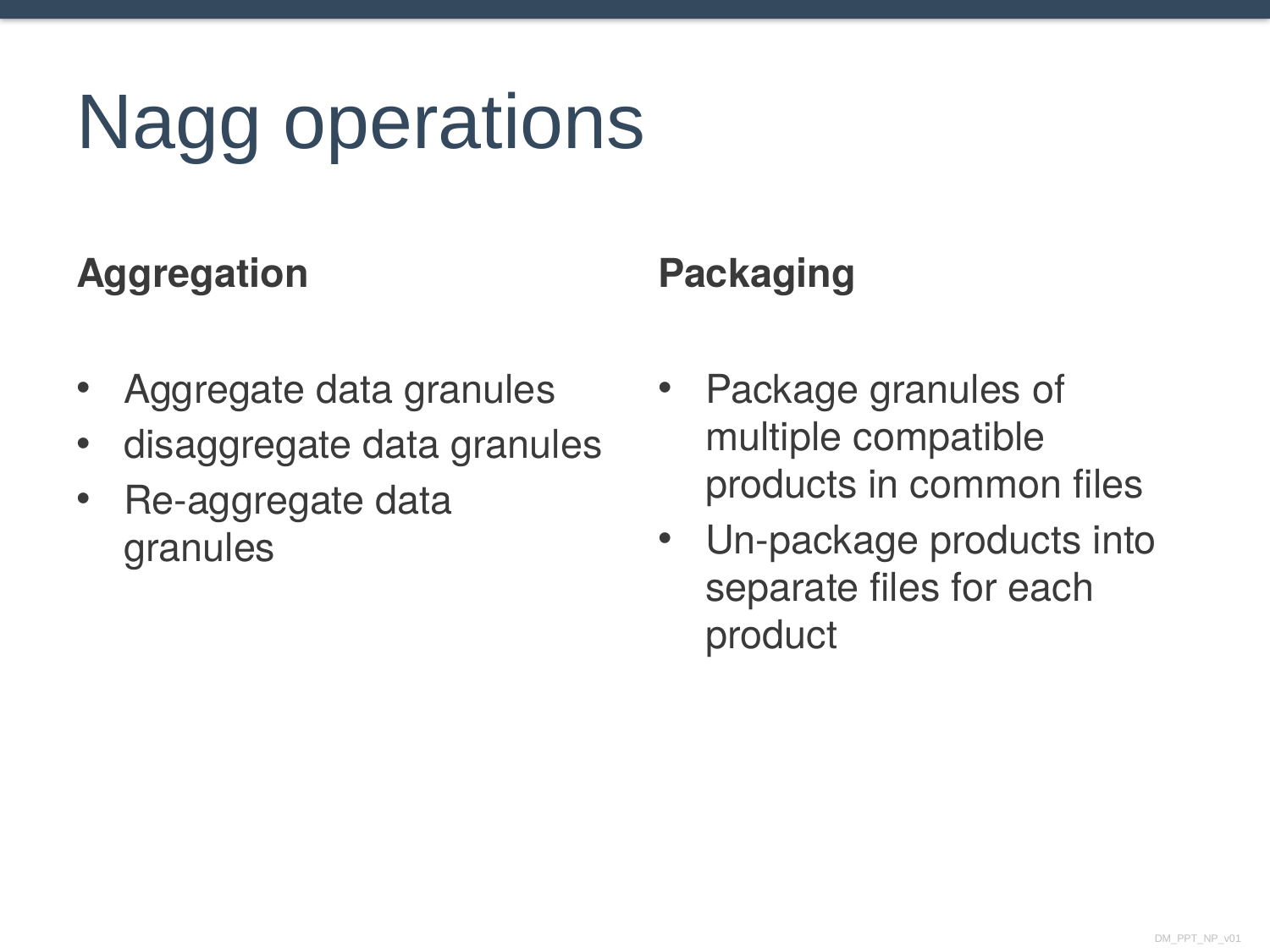

# Nagg operations
Aggregation
Packaging

Aggregate data granules
disaggregate data granules
Re-aggregate data granules

Package granules of multiple compatible products in common files
Un-package products into separate files for each product